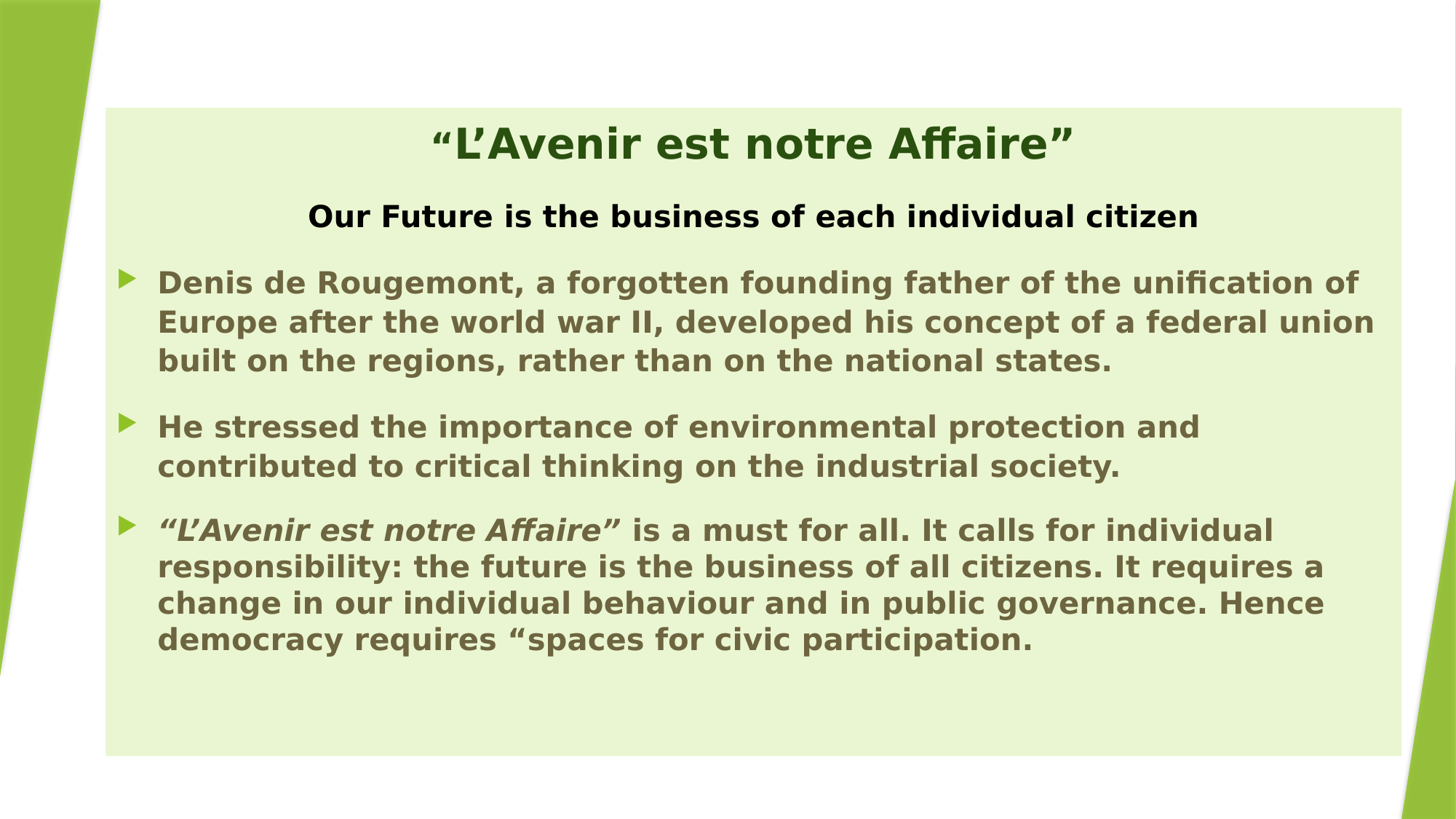

#
“L’Avenir est notre Affaire”
Our Future is the business of each individual citizen
Denis de Rougemont, a forgotten founding father of the unification of Europe after the world war II, developed his concept of a federal union built on the regions, rather than on the national states.
He stressed the importance of environmental protection and contributed to critical thinking on the industrial society.
“L’Avenir est notre Affaire” is a must for all. It calls for individual responsibility: the future is the business of all citizens. It requires a change in our individual behaviour and in public governance. Hence democracy requires “spaces for civic participation.